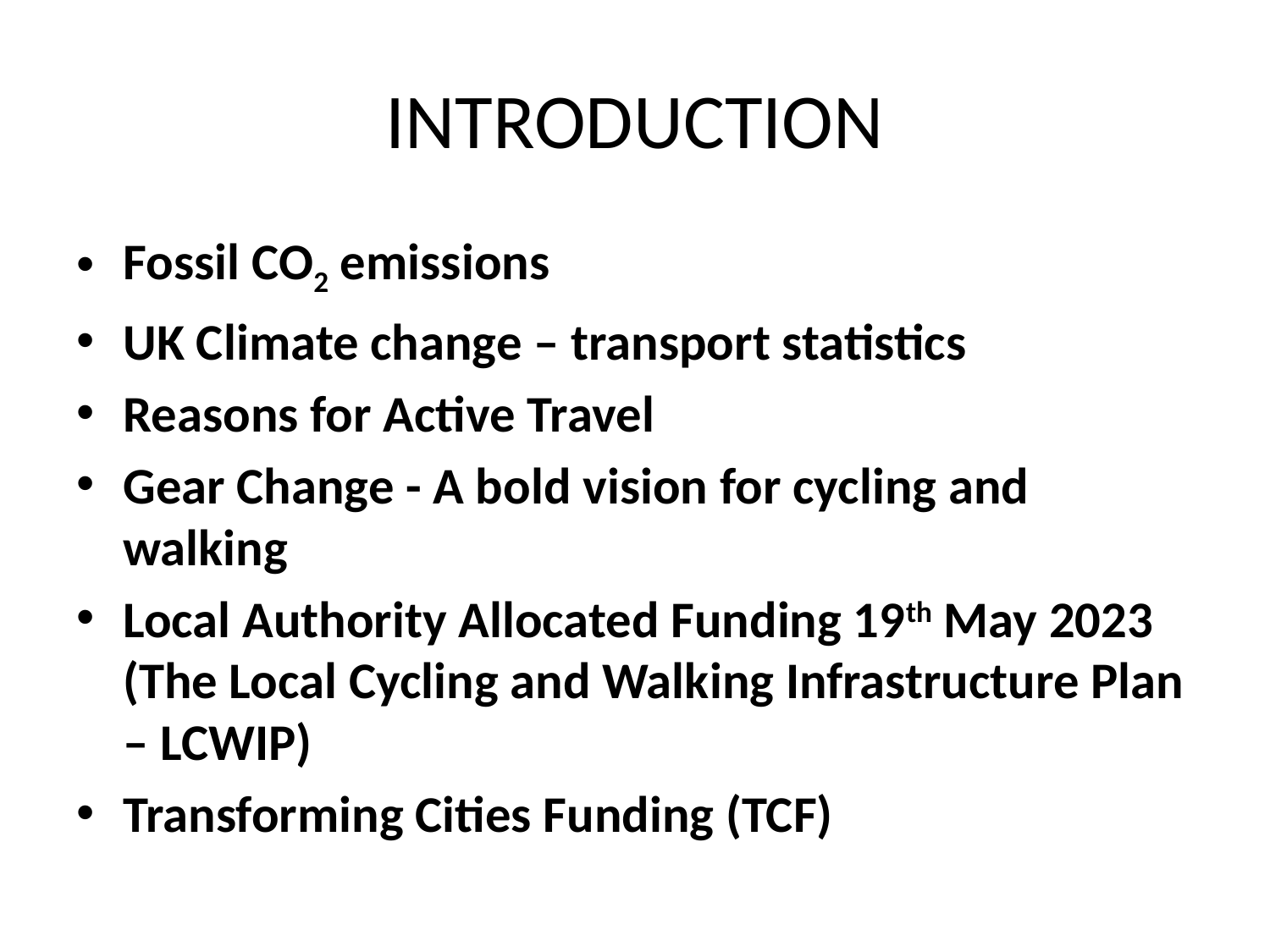

# INTRODUCTION
Fossil CO2 emissions
UK Climate change – transport statistics
Reasons for Active Travel
Gear Change - A bold vision for cycling and walking
Local Authority Allocated Funding 19th May 2023 (The Local Cycling and Walking Infrastructure Plan – LCWIP)
Transforming Cities Funding (TCF)